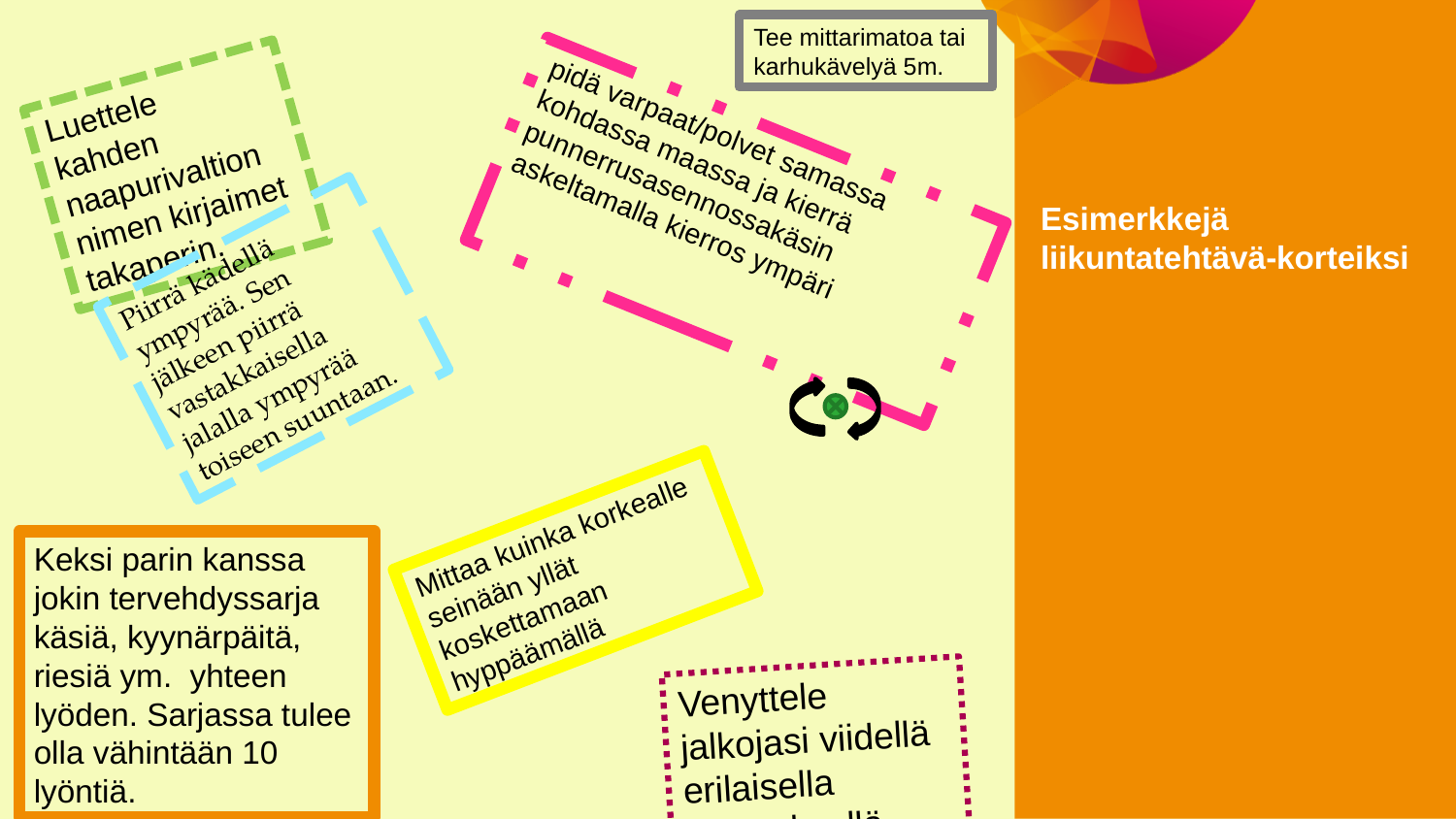

Tee mittarimatoa tai karhukävelyä 5m.
Luettele kahden  naapurivaltion nimen kirjaimet takaperin.
pidä varpaat/polvet samassa kohdassa maassa ja kierrä punnerrusasennossakäsin askeltamalla kierros ympäri

# Esimerkkejä liikuntatehtävä-korteiksi
Piirrä kädellä ympyrää. Sen jälkeen piirrä vastakkaisella jalalla ympyrää toiseen suuntaan.

Mittaa kuinka korkealle seinään yllät koskettamaan hyppäämällä
Keksi parin kanssa jokin tervehdyssarja käsiä, kyynärpäitä, riesiä ym.  yhteen lyöden. Sarjassa tulee olla vähintään 10 lyöntiä.
Venyttele jalkojasi viidellä erilaisella venytyksellä.